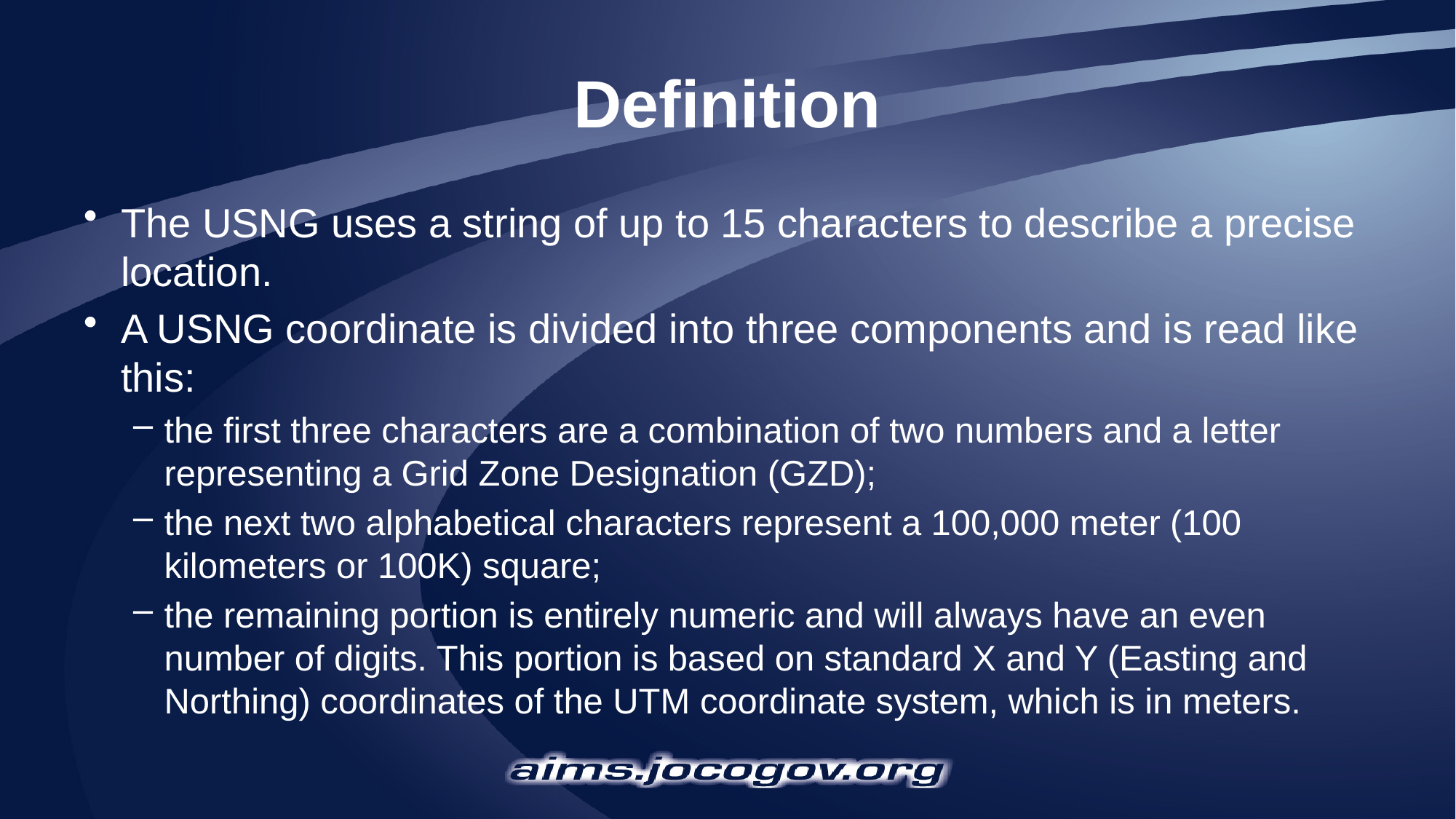

# Definition
The USNG uses a string of up to 15 characters to describe a precise location.
A USNG coordinate is divided into three components and is read like this:
the first three characters are a combination of two numbers and a letter representing a Grid Zone Designation (GZD);
the next two alphabetical characters represent a 100,000 meter (100 kilometers or 100K) square;
the remaining portion is entirely numeric and will always have an even number of digits. This portion is based on standard X and Y (Easting and Northing) coordinates of the UTM coordinate system, which is in meters.